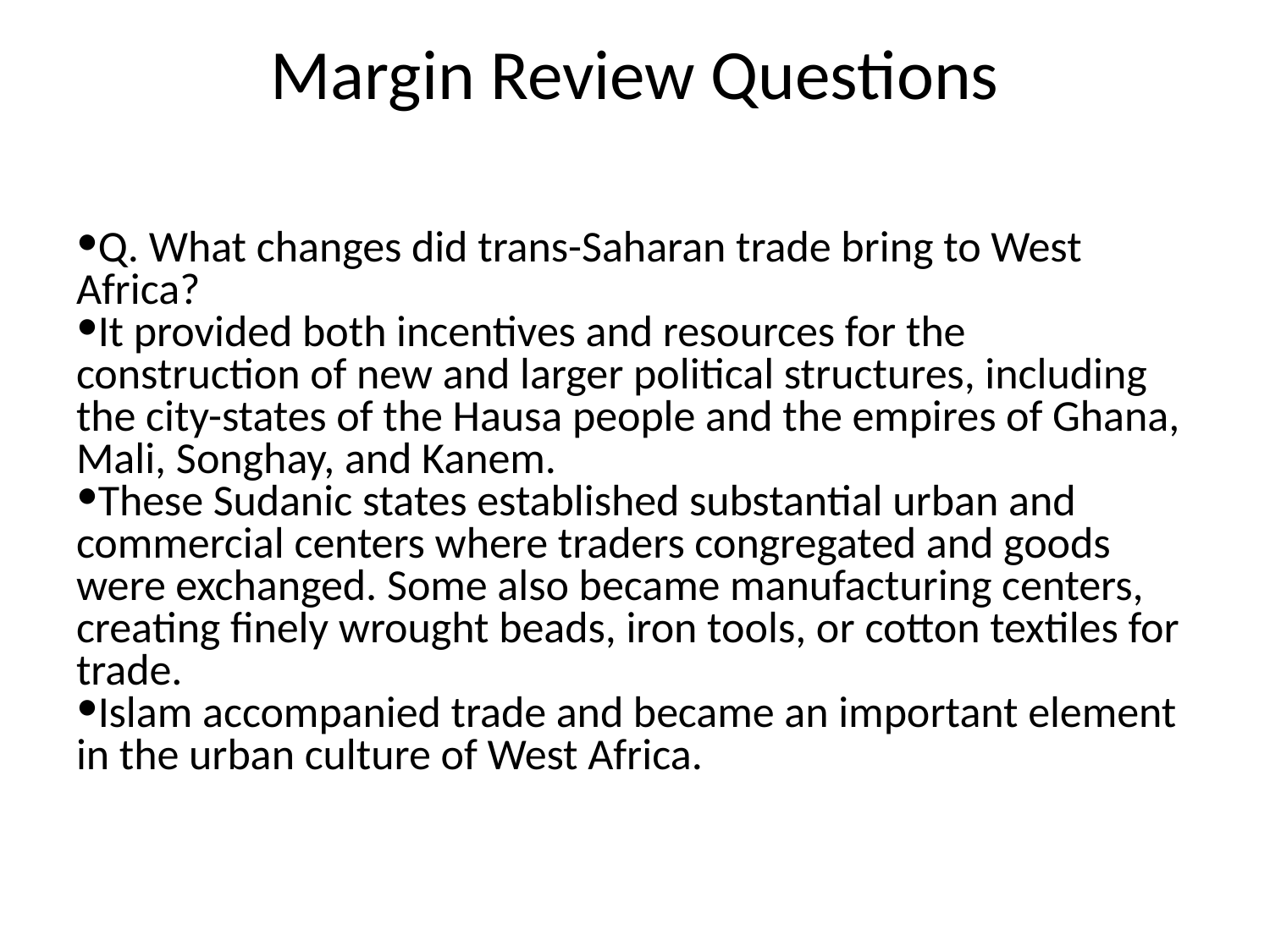

# Margin Review Questions
Q. What changes did trans-Saharan trade bring to West Africa?
It provided both incentives and resources for the construction of new and larger political structures, including the city-states of the Hausa people and the empires of Ghana, Mali, Songhay, and Kanem.
These Sudanic states established substantial urban and commercial centers where traders congregated and goods were exchanged. Some also became manufacturing centers, creating finely wrought beads, iron tools, or cotton textiles for trade.
Islam accompanied trade and became an important element in the urban culture of West Africa.